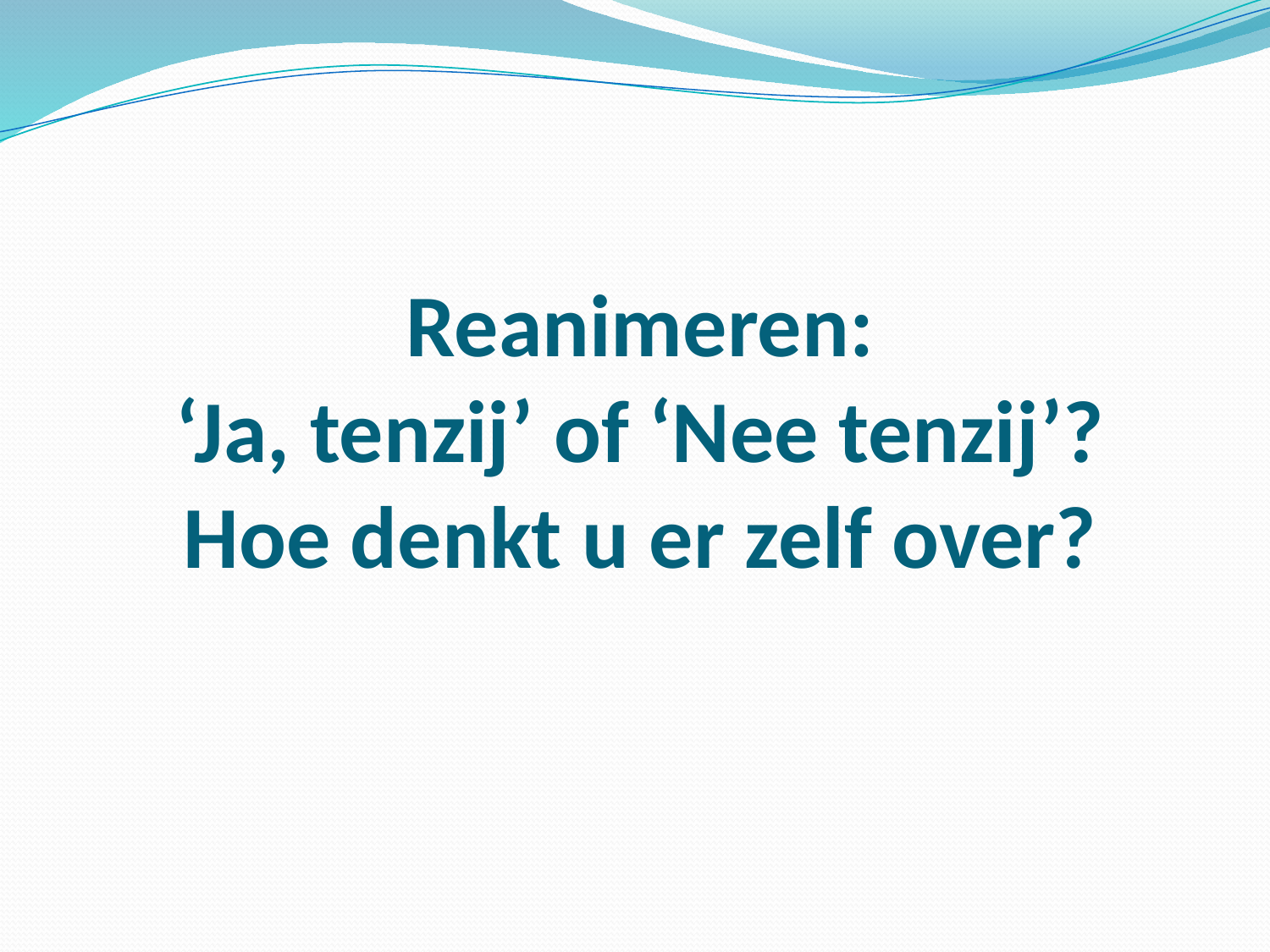

# Reanimeren: ‘Ja, tenzij’ of ‘Nee tenzij’? Hoe denkt u er zelf over?